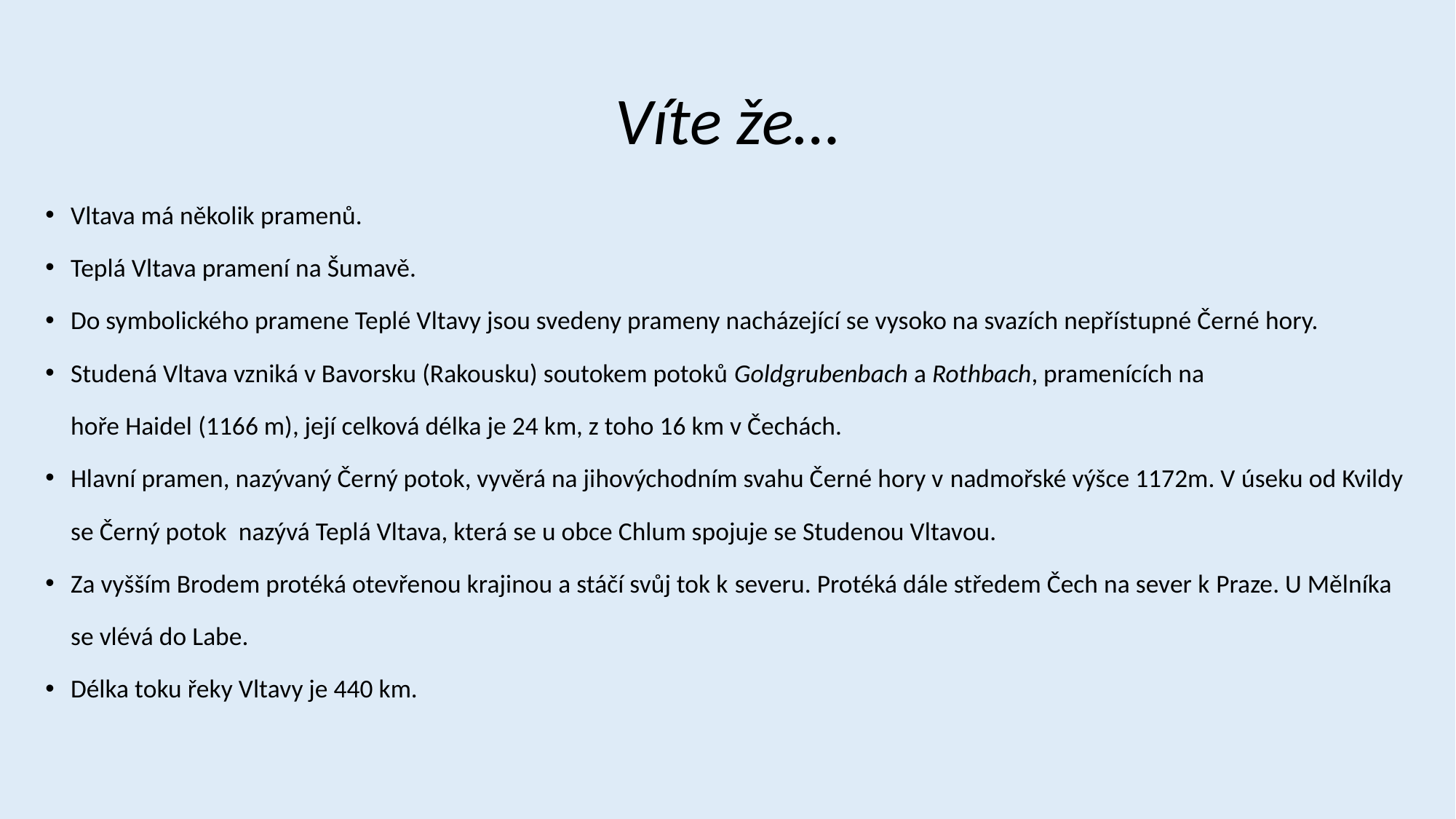

# Víte že…
Vltava má několik pramenů.
Teplá Vltava pramení na Šumavě.
Do symbolického pramene Teplé Vltavy jsou svedeny prameny nacházející se vysoko na svazích nepřístupné Černé hory.
Studená Vltava vzniká v Bavorsku (Rakousku) soutokem potoků Goldgrubenbach a Rothbach, pramenících na hoře Haidel (1166 m), její celková délka je 24 km, z toho 16 km v Čechách.
Hlavní pramen, nazývaný Černý potok, vyvěrá na jihovýchodním svahu Černé hory v nadmořské výšce 1172m. V úseku od Kvildy se Černý potok  nazývá Teplá Vltava, která se u obce Chlum spojuje se Studenou Vltavou.
Za vyšším Brodem protéká otevřenou krajinou a stáčí svůj tok k severu. Protéká dále středem Čech na sever k Praze. U Mělníka se vlévá do Labe.
Délka toku řeky Vltavy je 440 km.